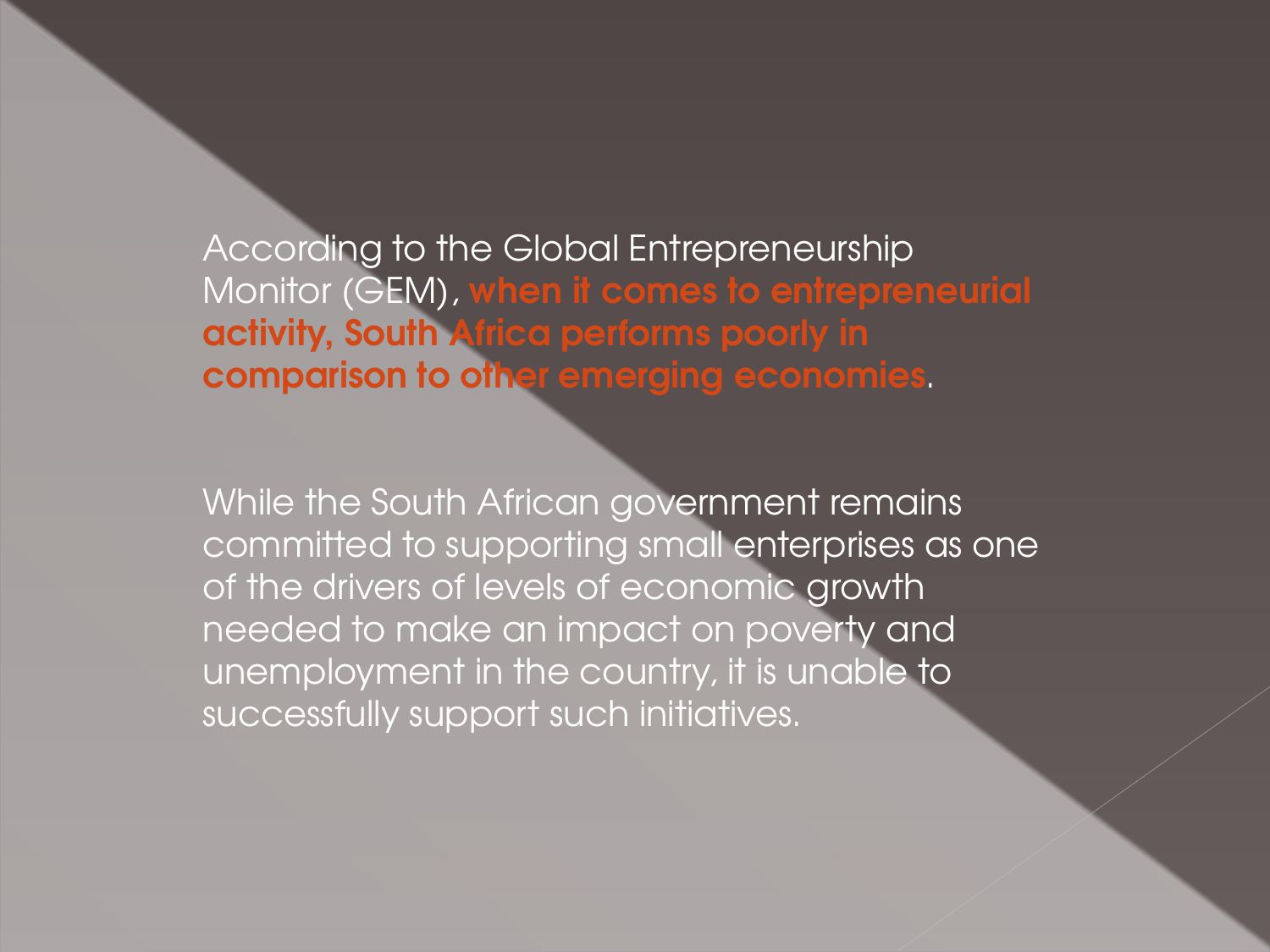

According to the Global Entrepreneurship Monitor (GEM), when it comes to entrepreneurial activity, South Africa performs poorly in comparison to other emerging economies.

While the South African government remains committed to supporting small enterprises as one of the drivers of levels of economic growth needed to make an impact on poverty and unemployment in the country, it is unable to successfully support such initiatives.